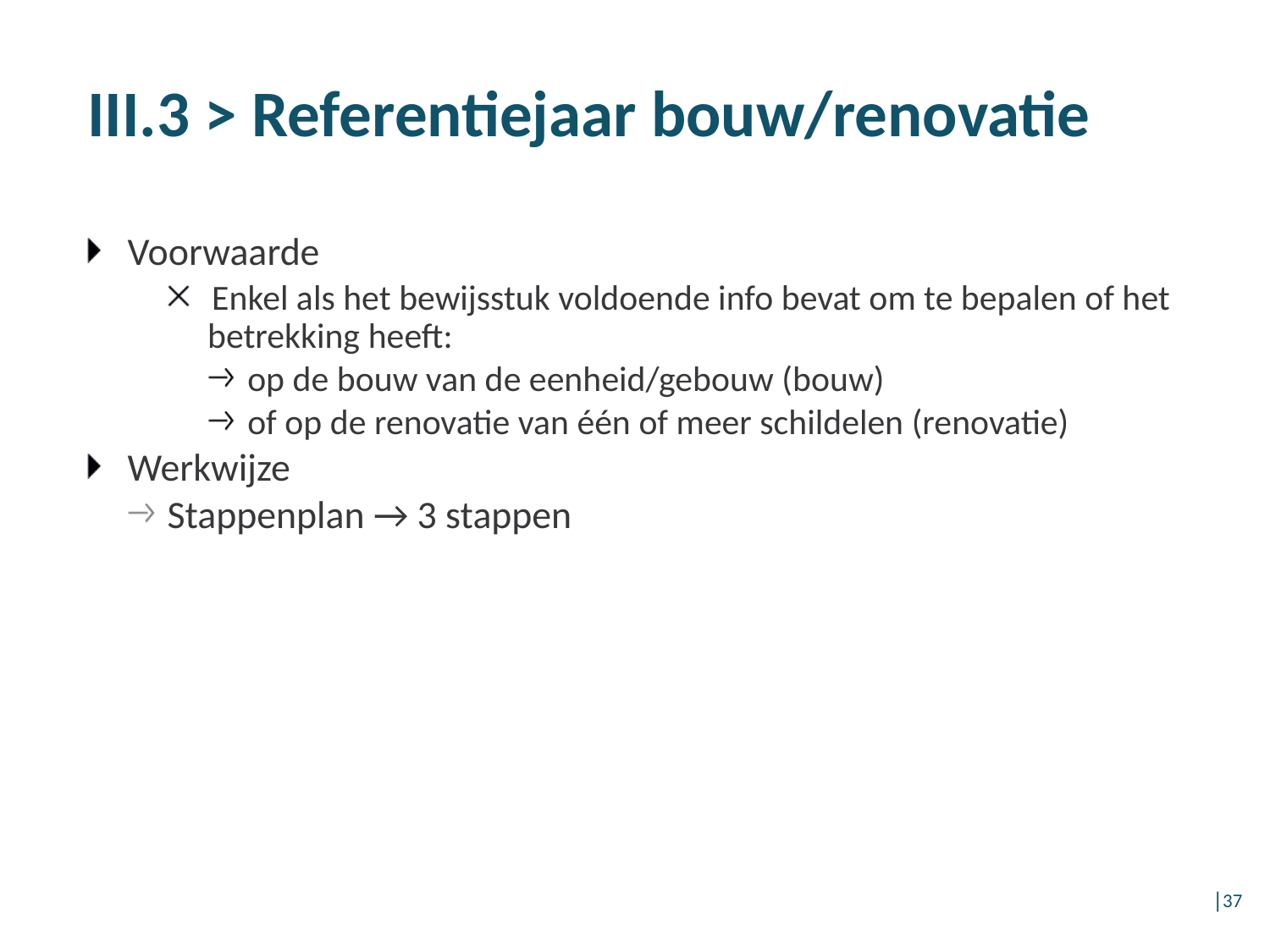

# III.3 > Referentiejaar bouw/renovatie
Voorwaarde
Enkel als het bewijsstuk voldoende info bevat om te bepalen of het betrekking heeft:
op de bouw van de eenheid/gebouw (bouw)
of op de renovatie van één of meer schildelen (renovatie)
Werkwijze
Stappenplan → 3 stappen

│37